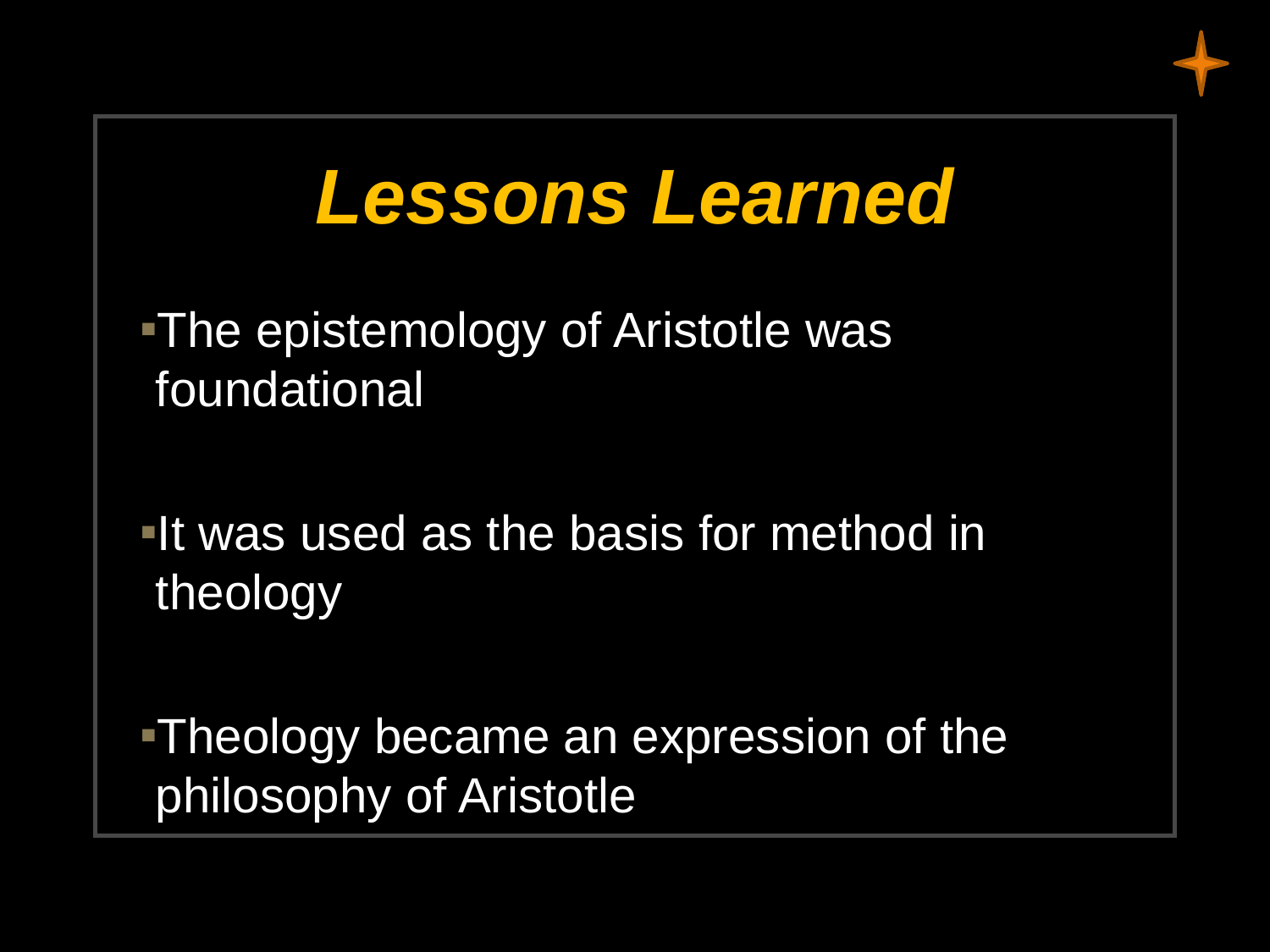

# Lessons Learned
The epistemology of Aristotle was foundational

It was used as the basis for method in theology

Theology became an expression of the philosophy of Aristotle